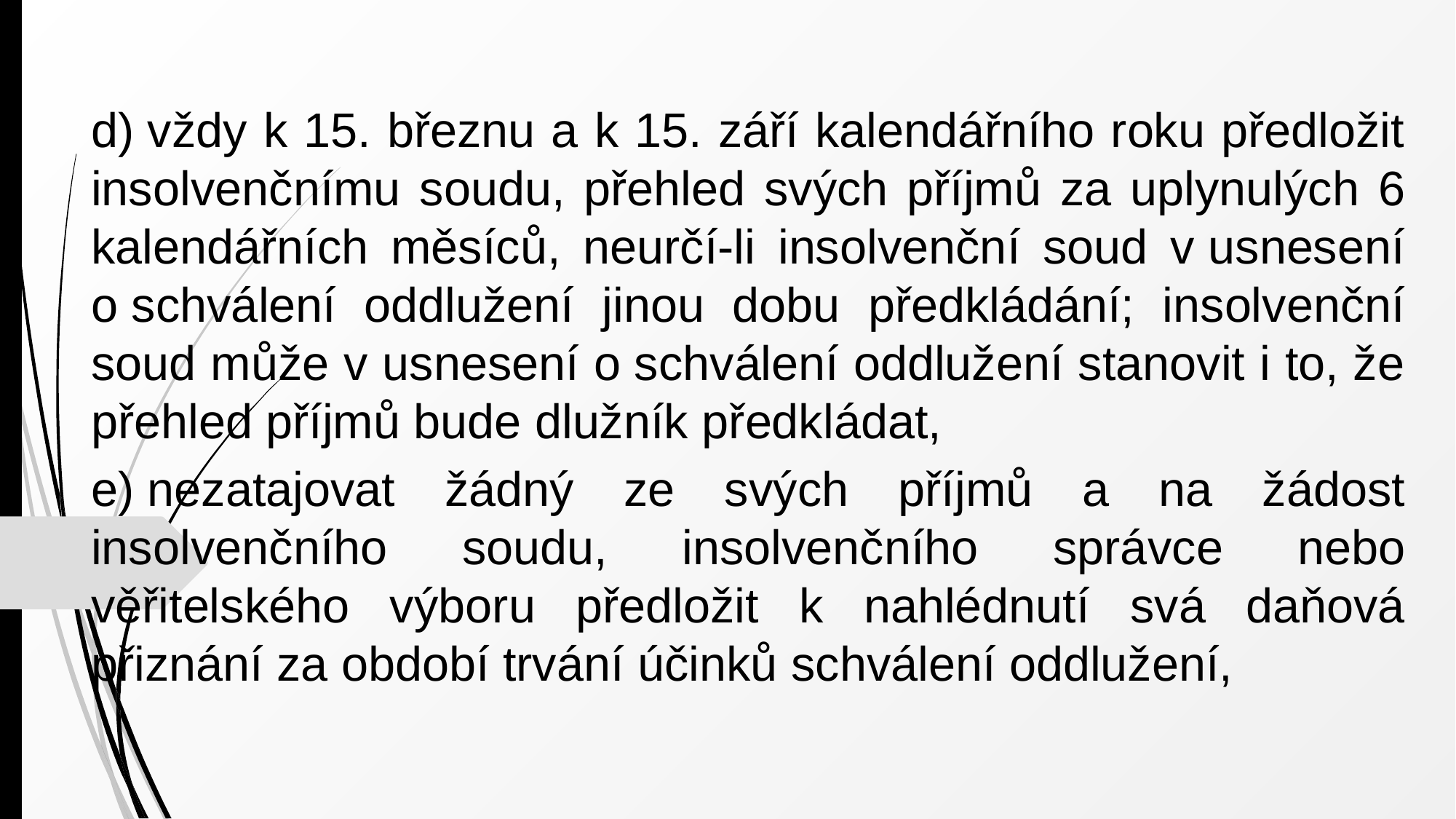

d) vždy k 15. březnu a k 15. září kalendářního roku předložit insolvenčnímu soudu, přehled svých příjmů za uplynulých 6 kalendářních měsíců, neurčí-li insolvenční soud v usnesení o schválení oddlužení jinou dobu předkládání; insolvenční soud může v usnesení o schválení oddlužení stanovit i to, že přehled příjmů bude dlužník předkládat,
e) nezatajovat žádný ze svých příjmů a na žádost insolvenčního soudu, insolvenčního správce nebo věřitelského výboru předložit k nahlédnutí svá daňová přiznání za období trvání účinků schválení oddlužení,